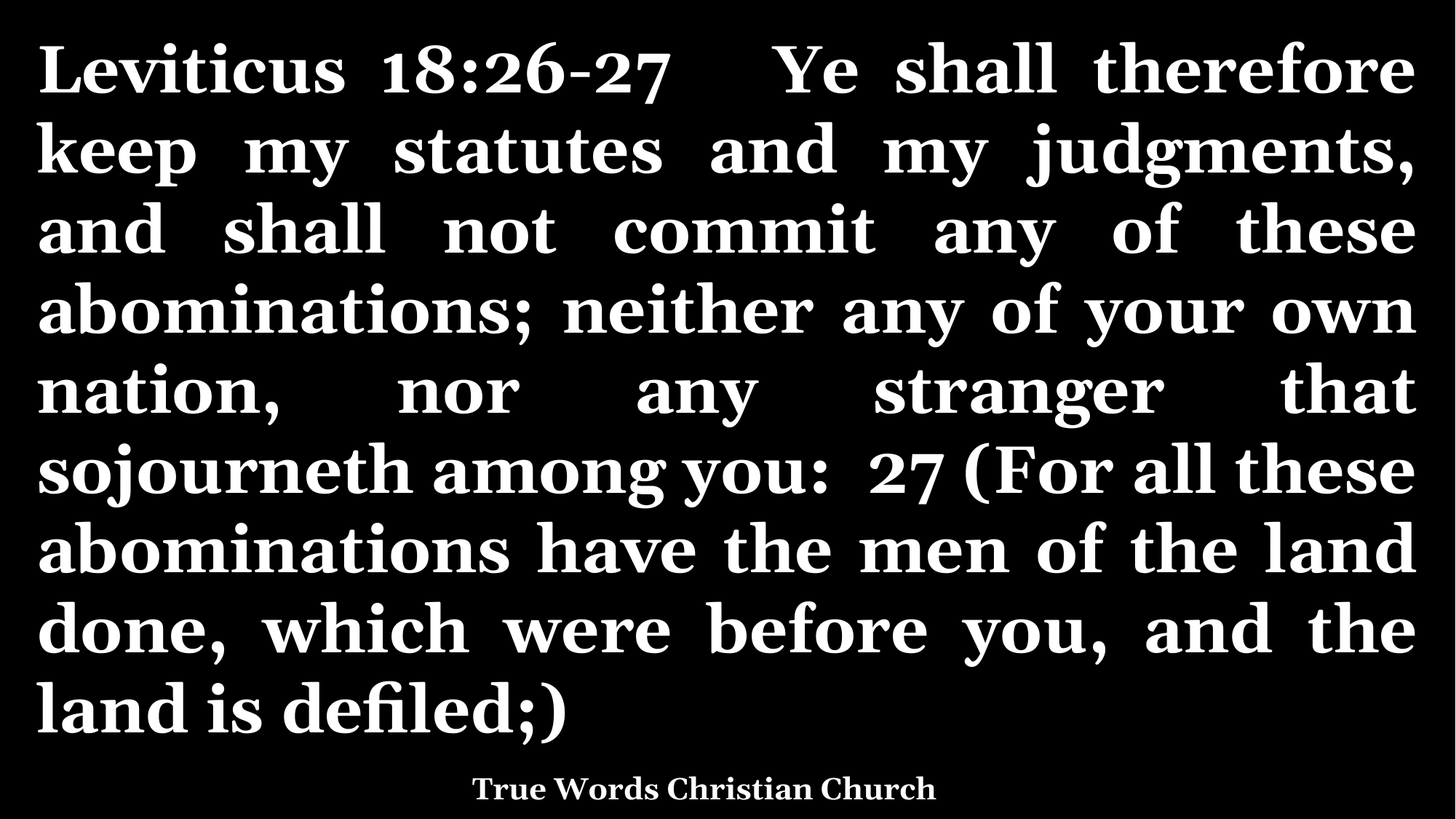

Leviticus 18:26-27   Ye shall therefore keep my statutes and my judgments, and shall not commit any of these abominations; neither any of your own nation, nor any stranger that sojourneth among you:  27 (For all these abominations have the men of the land done, which were before you, and the land is defiled;)
True Words Christian Church